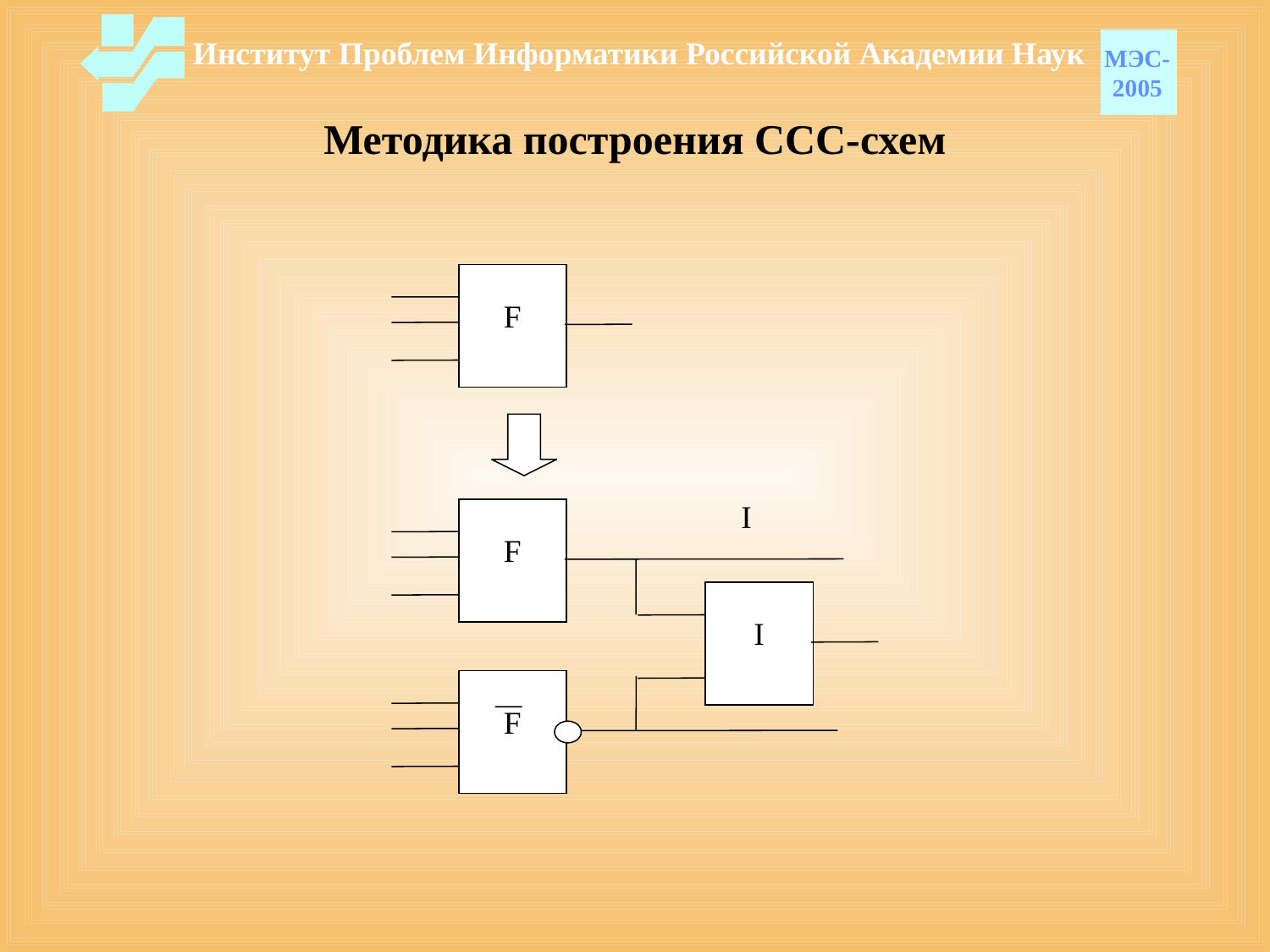

Институт Проблем Информатики Российской Академии Наук
МЭС-
2005

# Методика построения ССС-схем

F

F

I

F

I